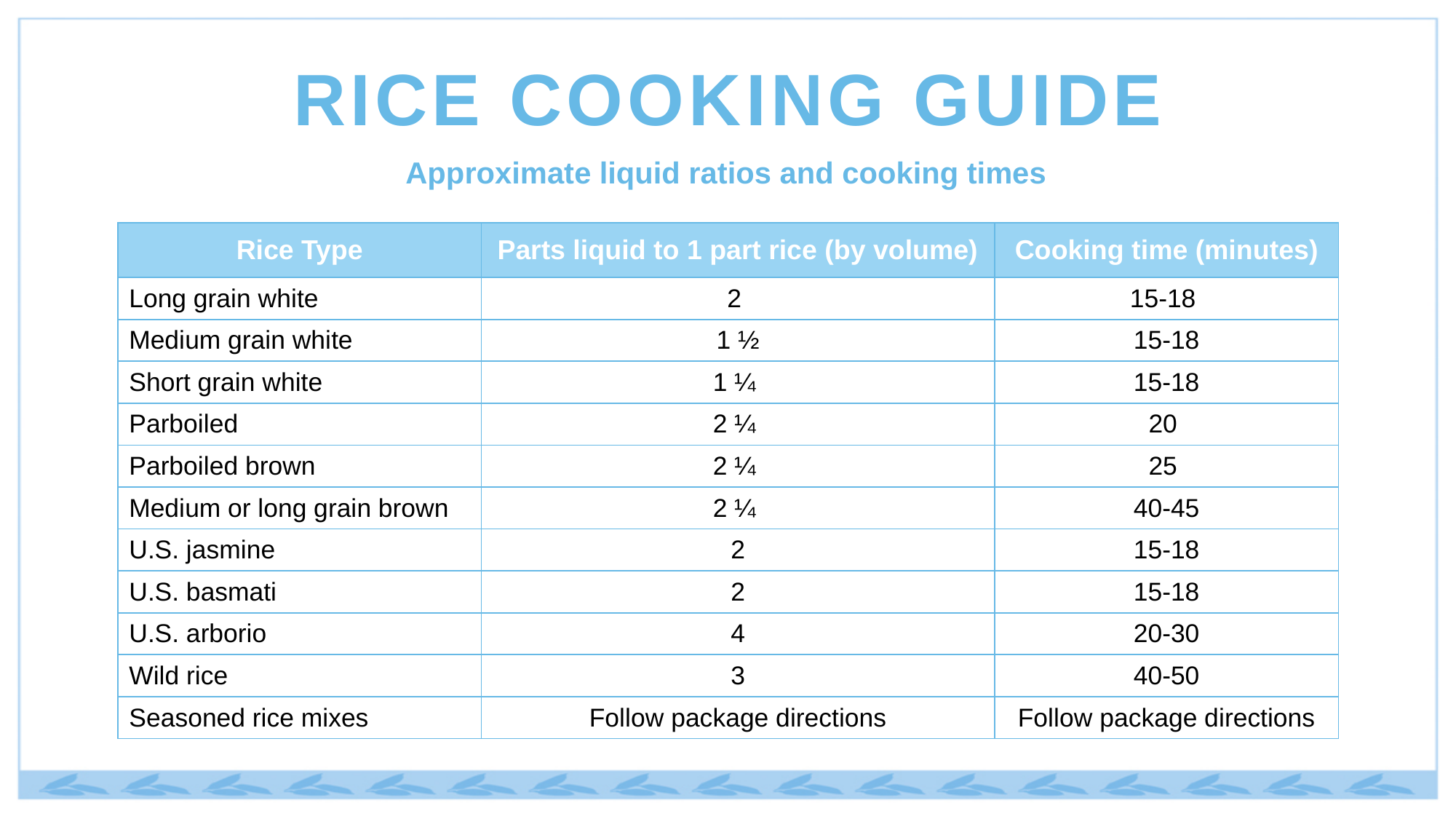

RICE COOKING GUIDE
Approximate liquid ratios and cooking times
| Rice Type | Parts liquid to 1 part rice (by volume) | Cooking time (minutes) |
| --- | --- | --- |
| Long grain white | 2 | 15-18 |
| Medium grain white | 1 ½ | 15-18 |
| Short grain white | 1 ¼ | 15-18 |
| Parboiled | 2 ¼ | 20 |
| Parboiled brown | 2 ¼ | 25 |
| Medium or long grain brown | 2 ¼ | 40-45 |
| U.S. jasmine | 2 | 15-18 |
| U.S. basmati | 2 | 15-18 |
| U.S. arborio | 4 | 20-30 |
| Wild rice | 3 | 40-50 |
| Seasoned rice mixes | Follow package directions | Follow package directions |